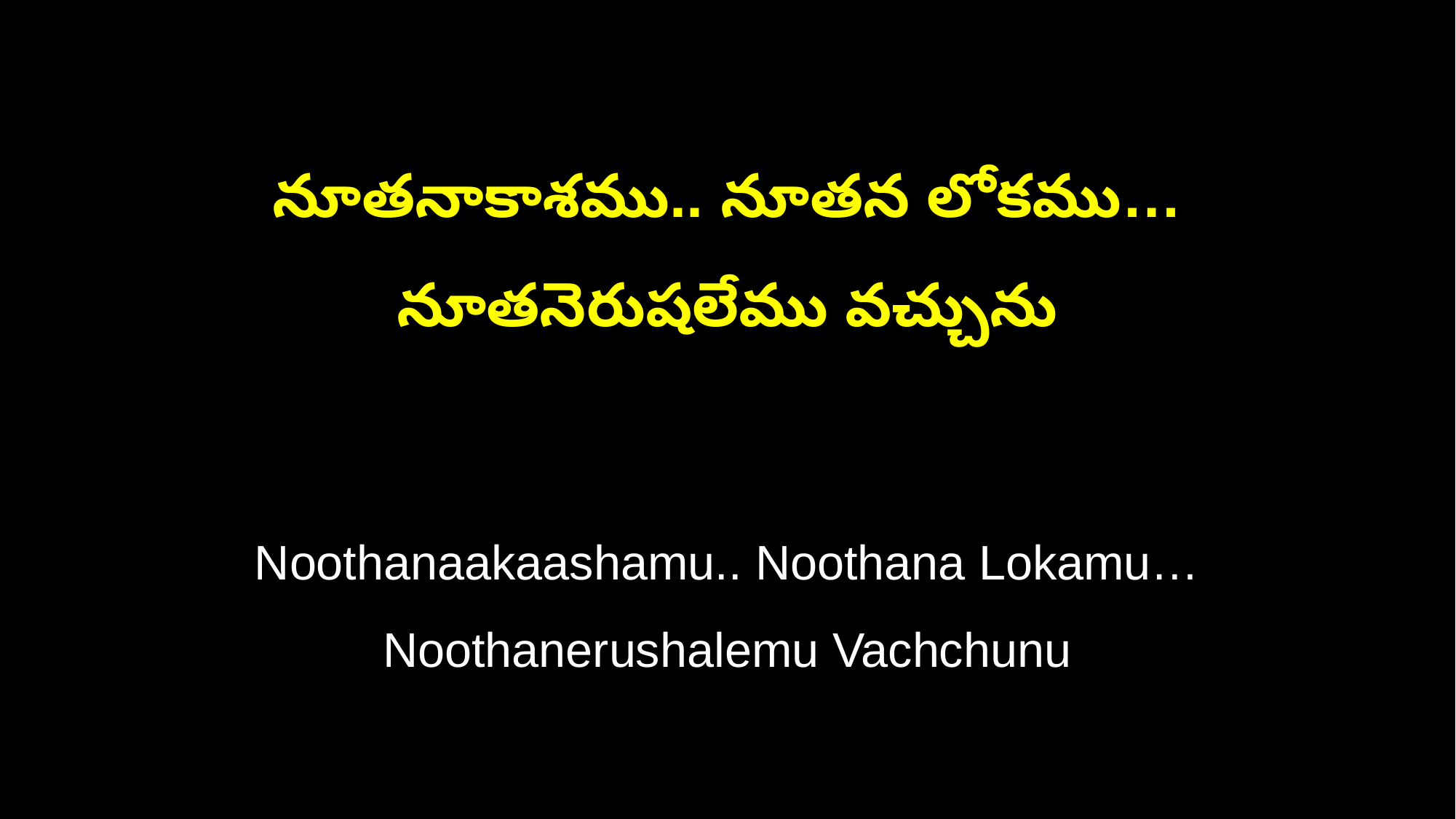

నూతనాకాశము.. నూతన లోకము…
నూతనెరుషలేము వచ్చును
Noothanaakaashamu.. Noothana Lokamu…
Noothanerushalemu Vachchunu